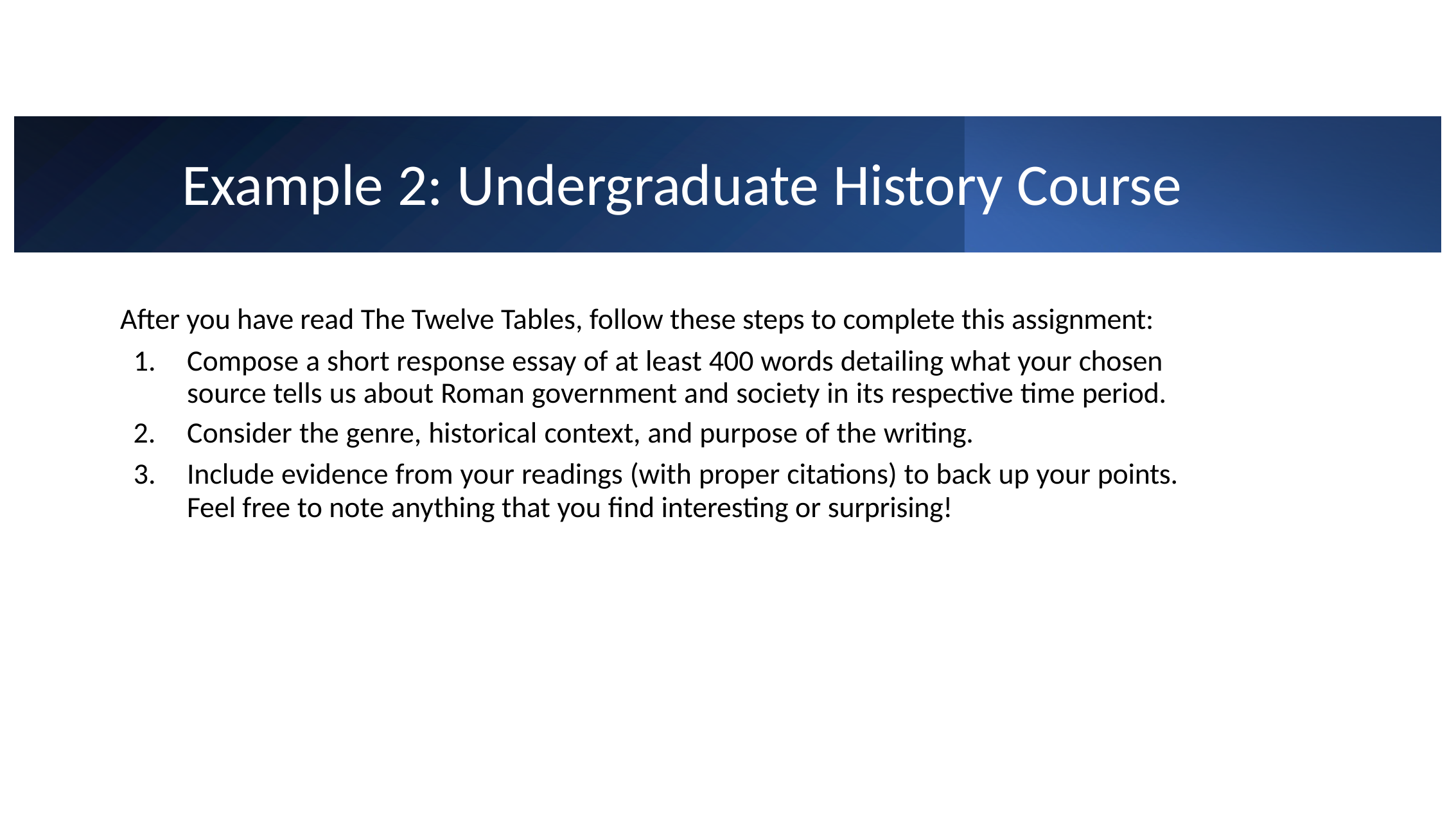

# Example 2: Undergraduate History Course
After you have read The Twelve Tables, follow these steps to complete this assignment:
Compose a short response essay of at least 400 words detailing what your chosen source tells us about Roman government and society in its respective time period.
Consider the genre, historical context, and purpose of the writing.
Include evidence from your readings (with proper citations) to back up your points. Feel free to note anything that you find interesting or surprising!